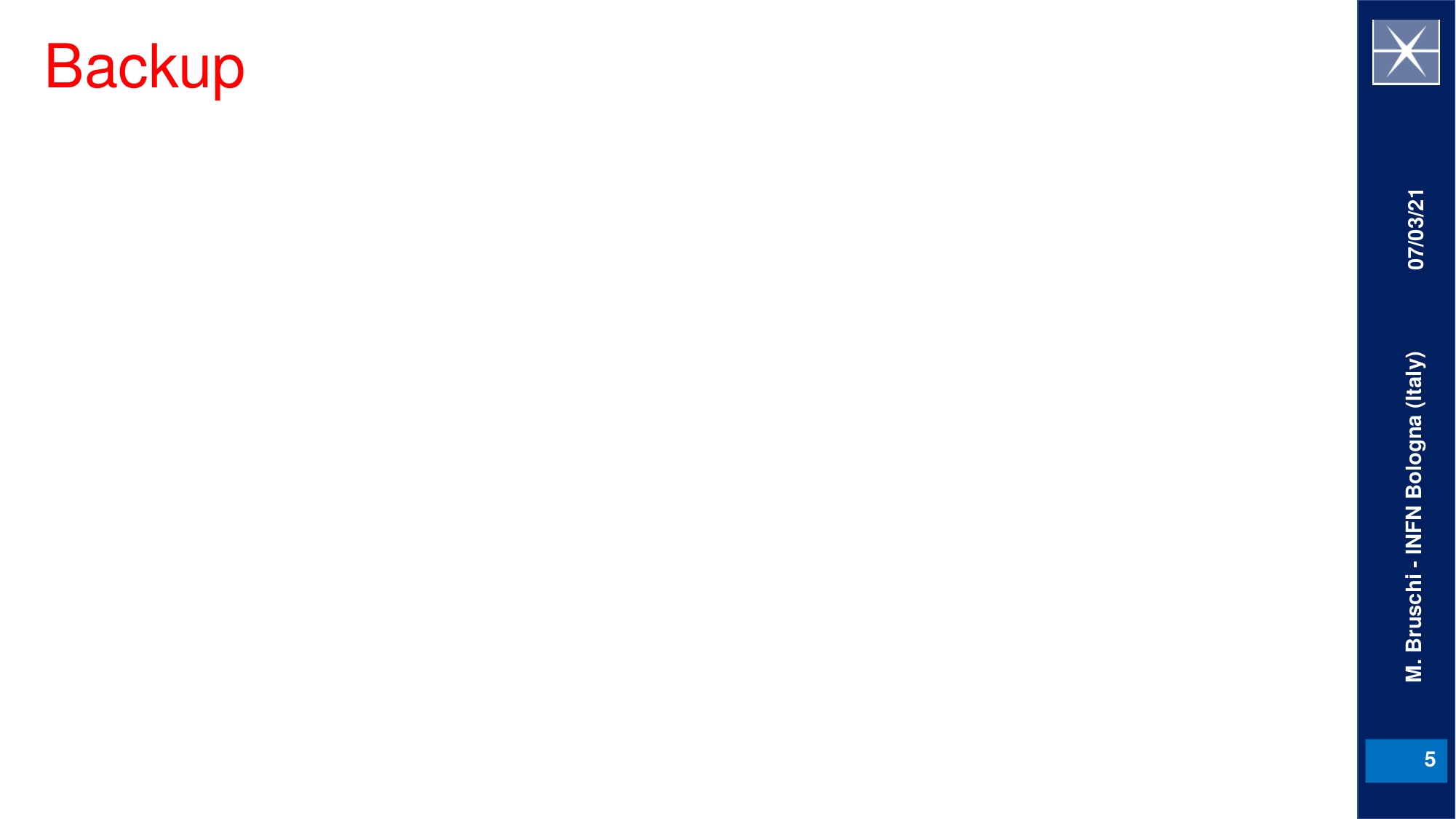

# Backup

07/03/21
M. Bruschi - INFN Bologna (Italy)
5